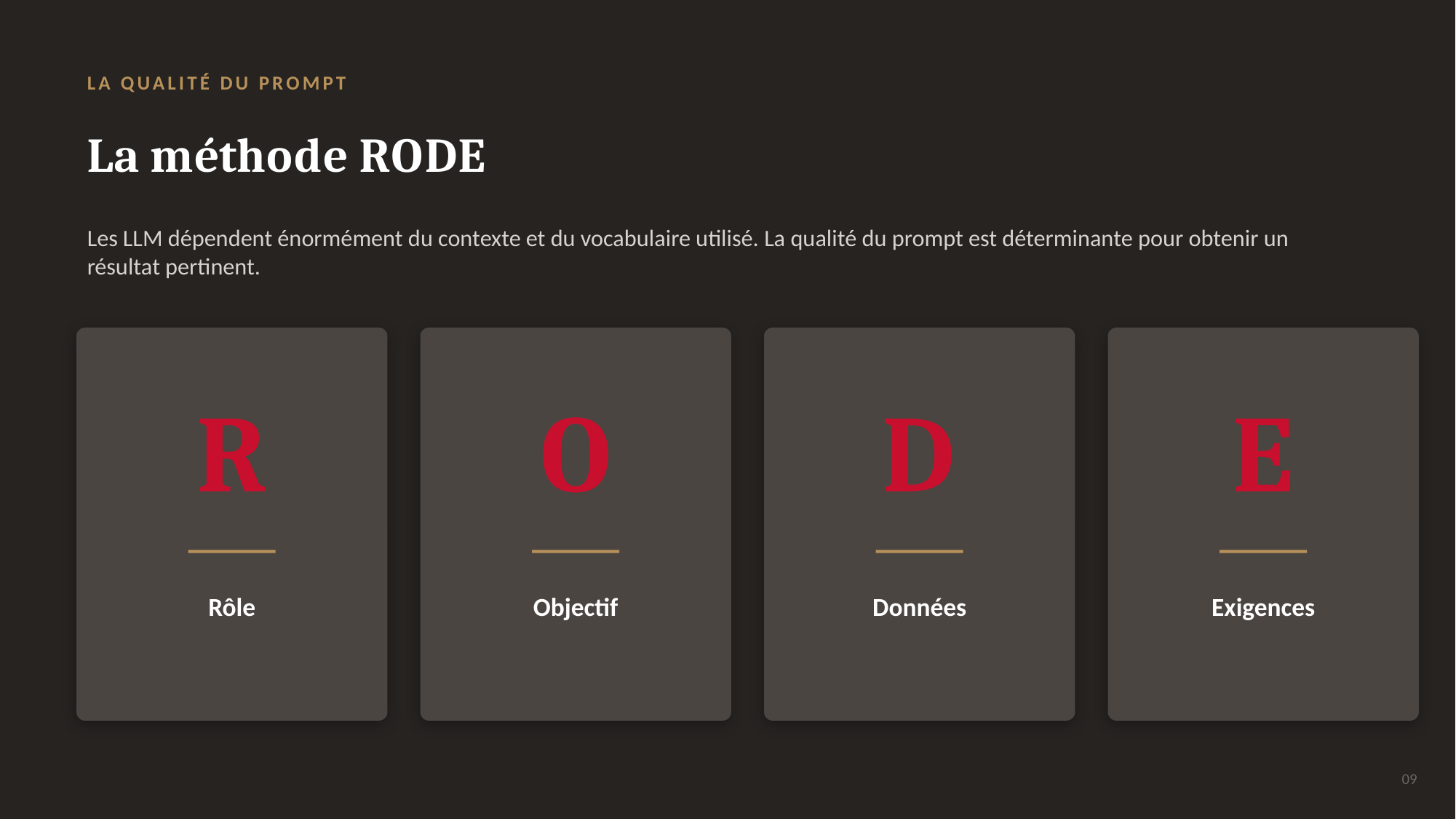

LA QUALITÉ DU PROMPT
La méthode RODE
Les LLM dépendent énormément du contexte et du vocabulaire utilisé. La qualité du prompt est déterminante pour obtenir un résultat pertinent.

R
O
D
E

Rôle
Objectif
Données
Exigences
09